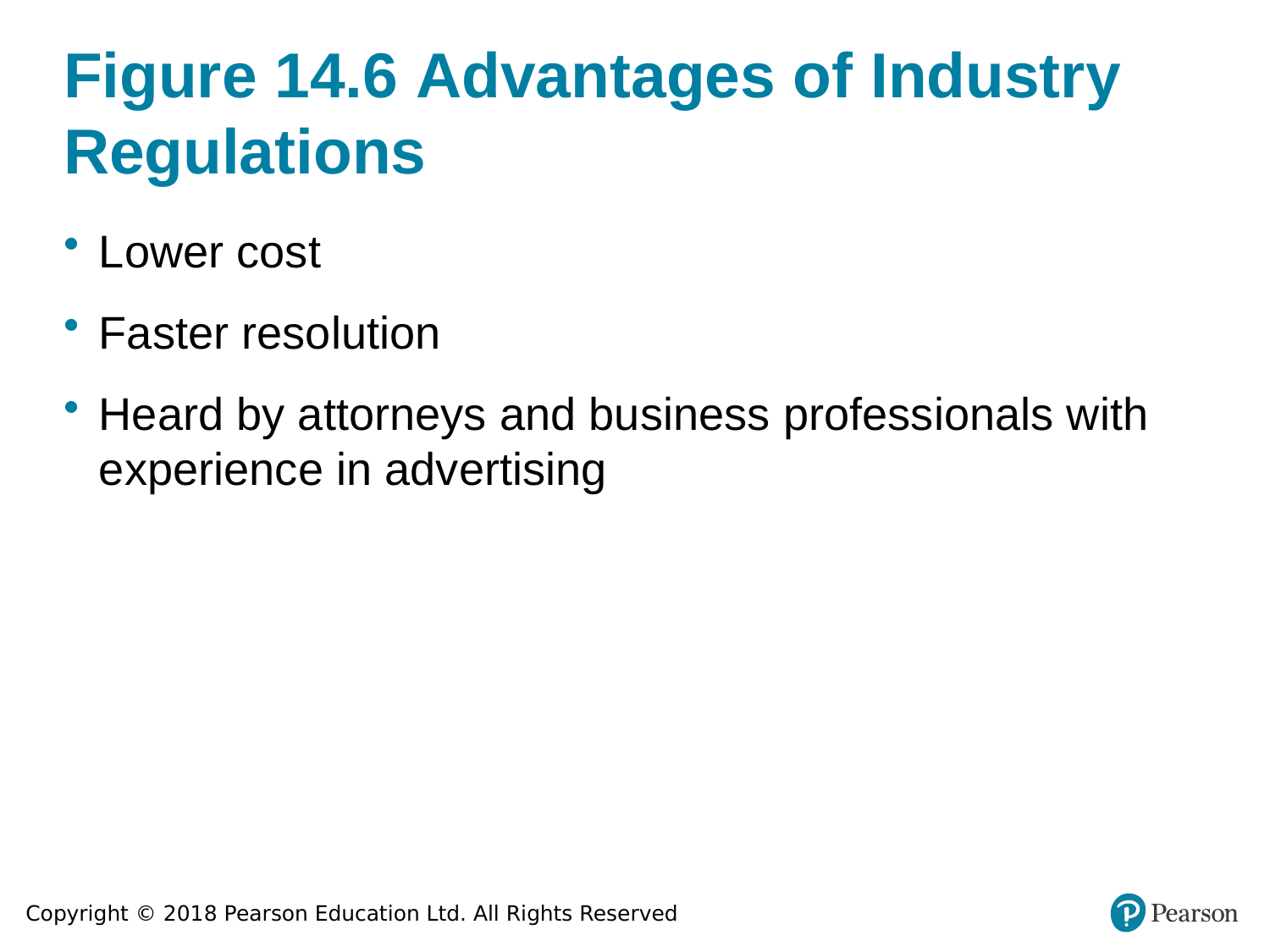

# Figure 14.6 Advantages of Industry Regulations
Lower cost
Faster resolution
Heard by attorneys and business professionals with experience in advertising